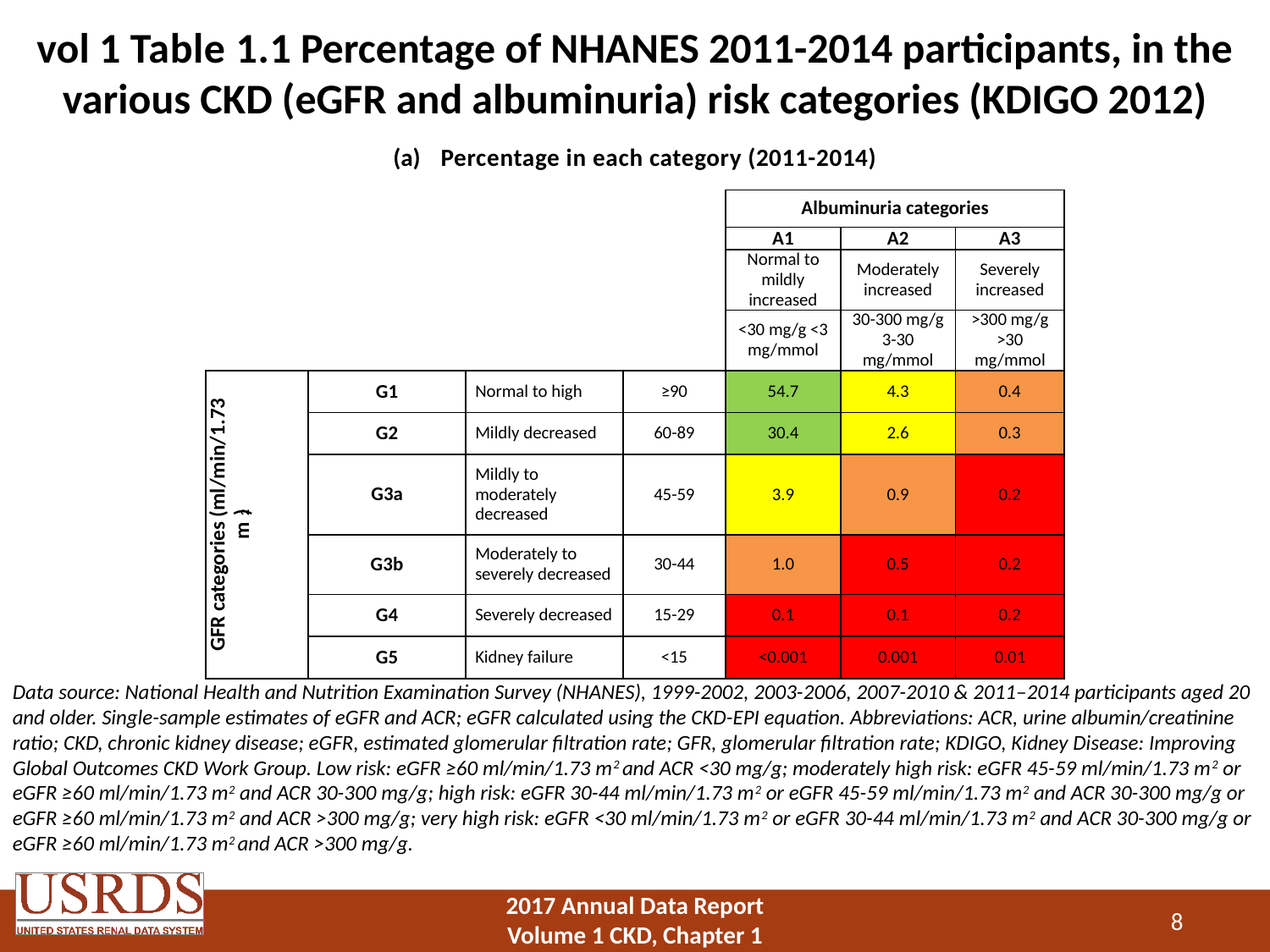

# vol 1 Table 1.1 Percentage of NHANES 2011-2014 participants, in the various CKD (eGFR and albuminuria) risk categories (KDIGO 2012)
Percentage in each category (2011-2014)
|  |  |  |  | Albuminuria categories |  |  |
| --- | --- | --- | --- | --- | --- | --- |
|  |  |  |  | A1 | A2 | A3 |
|  |  |  |  | Normal to mildly increased | Moderately increased | Severely increased |
|  |  |  |  | <30 mg/g <3 mg/mmol | 30-300 mg/g 3-30 mg/mmol | >300 mg/g >30 mg/mmol |
| GFR categories (ml/min/1.73 m2) | G1 | Normal to high | ≥90 | 54.7 | 4.3 | 0.4 |
|  | G2 | Mildly decreased | 60-89 | 30.4 | 2.6 | 0.3 |
|  | G3a | Mildly to moderately decreased | 45-59 | 3.9 | 0.9 | 0.2 |
|  | G3b | Moderately to severely decreased | 30-44 | 1.0 | 0.5 | 0.2 |
|  | G4 | Severely decreased | 15-29 | 0.1 | 0.1 | 0.2 |
|  | G5 | Kidney failure | <15 | <0.001 | 0.001 | 0.01 |
Data source: National Health and Nutrition Examination Survey (NHANES), 1999-2002, 2003-2006, 2007-2010 & 2011–2014 participants aged 20 and older. Single-sample estimates of eGFR and ACR; eGFR calculated using the CKD-EPI equation. Abbreviations: ACR, urine albumin/creatinine ratio; CKD, chronic kidney disease; eGFR, estimated glomerular filtration rate; GFR, glomerular filtration rate; KDIGO, Kidney Disease: Improving Global Outcomes CKD Work Group. Low risk: eGFR ≥60 ml/min/1.73 m2 and ACR <30 mg/g; moderately high risk: eGFR 45-59 ml/min/1.73 m2 or eGFR ≥60 ml/min/1.73 m2 and ACR 30-300 mg/g; high risk: eGFR 30-44 ml/min/1.73 m2 or eGFR 45-59 ml/min/1.73 m2 and ACR 30-300 mg/g or eGFR ≥60 ml/min/1.73 m2 and ACR >300 mg/g; very high risk: eGFR <30 ml/min/1.73 m2 or eGFR 30-44 ml/min/1.73 m2 and ACR 30-300 mg/g or eGFR ≥60 ml/min/1.73 m2 and ACR >300 mg/g.
8